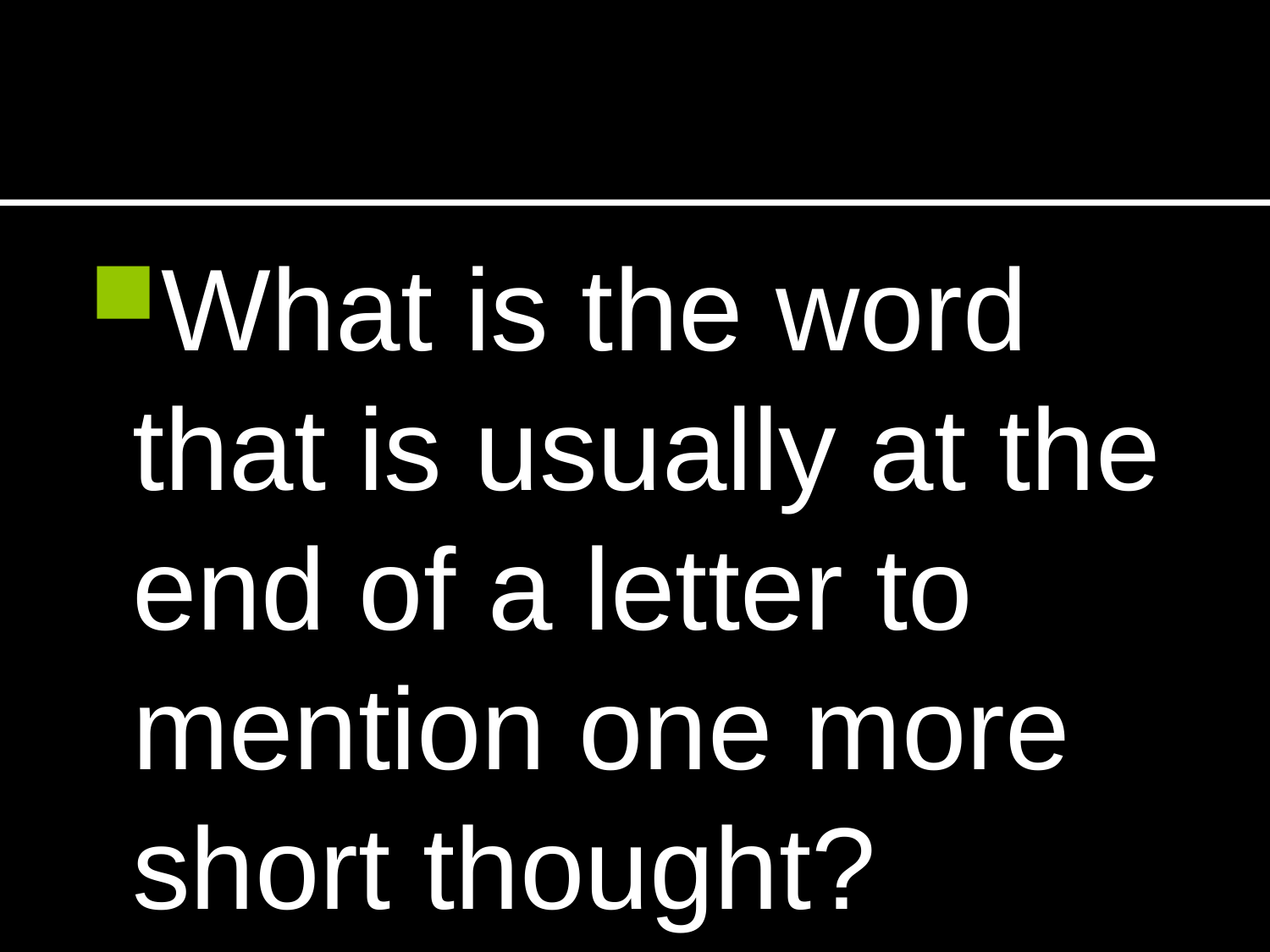

#
What is the word that is usually at the end of a letter to mention one more short thought?